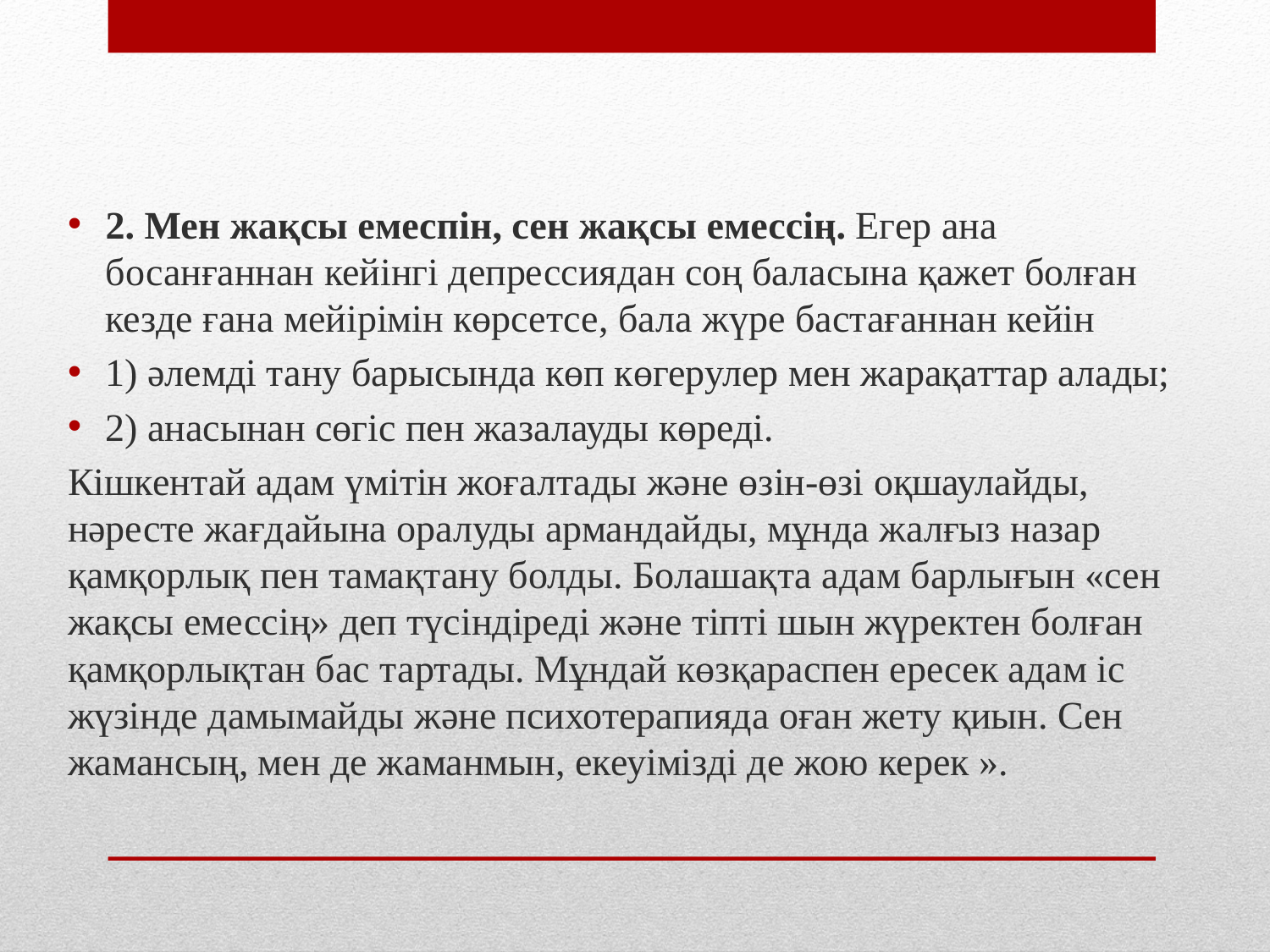

2. Мен жақсы емеспін, сен жақсы емессің. Егер ана босанғаннан кейінгі депрессиядан соң баласына қажет болған кезде ғана мейірімін көрсетсе, бала жүре бастағаннан кейін
1) әлемді тану барысында көп көгерулер мен жарақаттар алады;
2) анасынан сөгіс пен жазалауды көреді.
Кішкентай адам үмітін жоғалтады және өзін-өзі оқшаулайды, нәресте жағдайына оралуды армандайды, мұнда жалғыз назар қамқорлық пен тамақтану болды. Болашақта адам барлығын «сен жақсы емессің» деп түсіндіреді және тіпті шын жүректен болған қамқорлықтан бас тартады. Мұндай көзқараспен ересек адам іс жүзінде дамымайды және психотерапияда оған жету қиын. Сен жамансың, мен де жаманмын, екеуімізді де жою керек ».